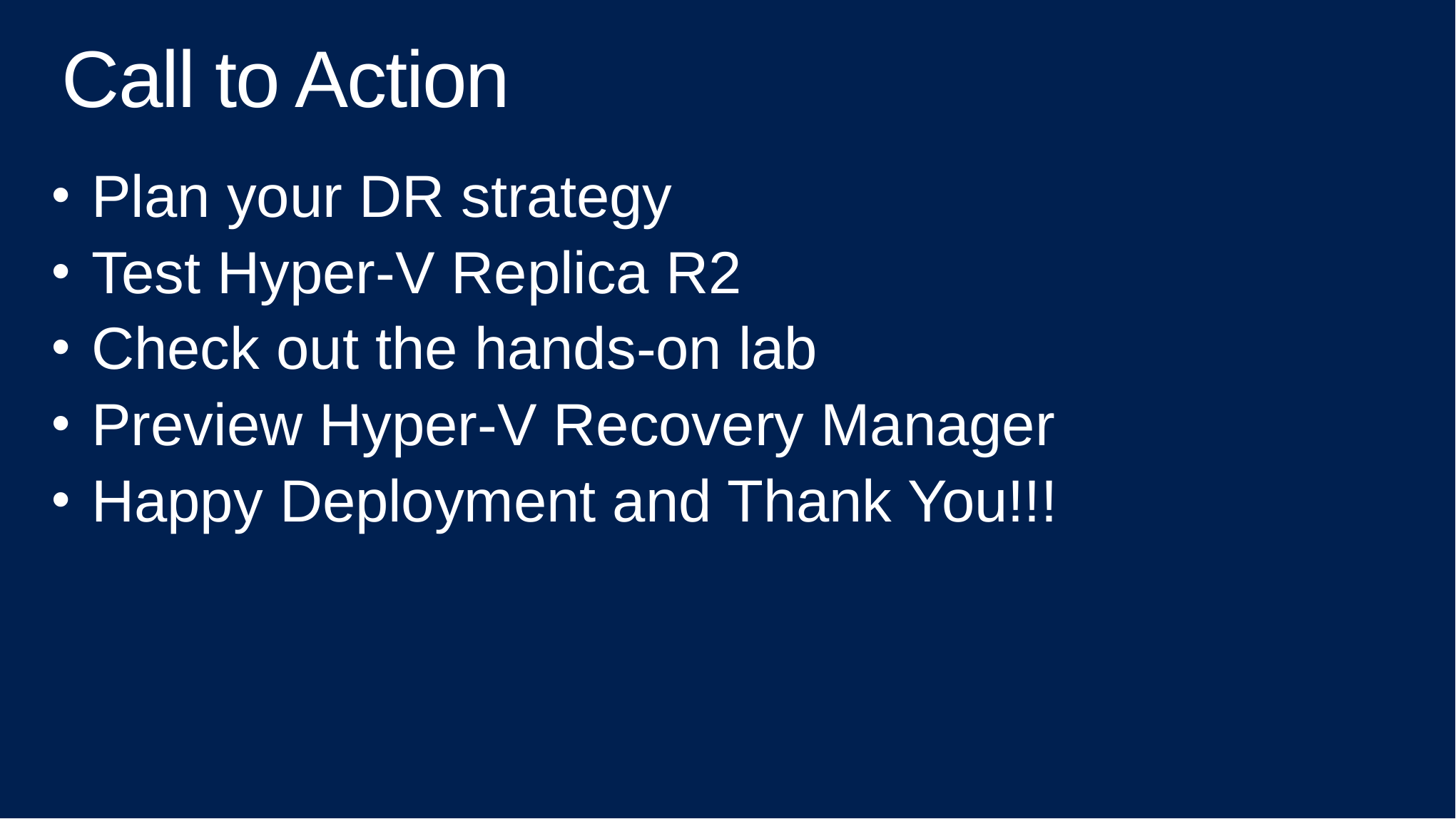

# Call to Action
Plan your DR strategy
Test Hyper-V Replica R2
Check out the hands-on lab
Preview Hyper-V Recovery Manager
Happy Deployment and Thank You!!!